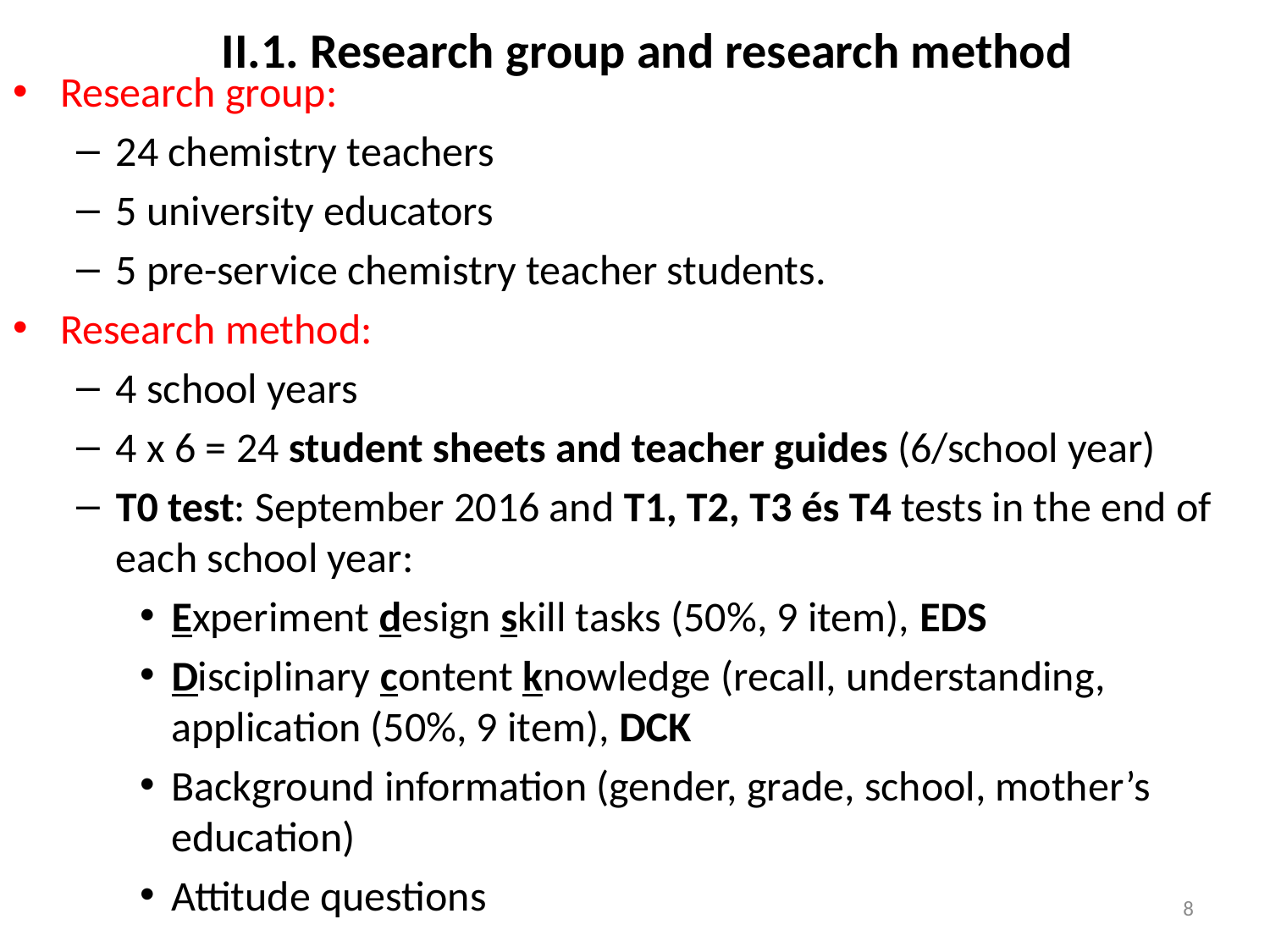

# II.1. Research group and research method
Research group:
24 chemistry teachers
5 university educators
5 pre-service chemistry teacher students.
Research method:
4 school years
4 x 6 = 24 student sheets and teacher guides (6/school year)
T0 test: September 2016 and T1, T2, T3 és T4 tests in the end of each school year:
Experiment design skill tasks (50%, 9 item), EDS
Disciplinary content knowledge (recall, understanding, application (50%, 9 item), DCK
Background information (gender, grade, school, mother’s education)
Attitude questions
8